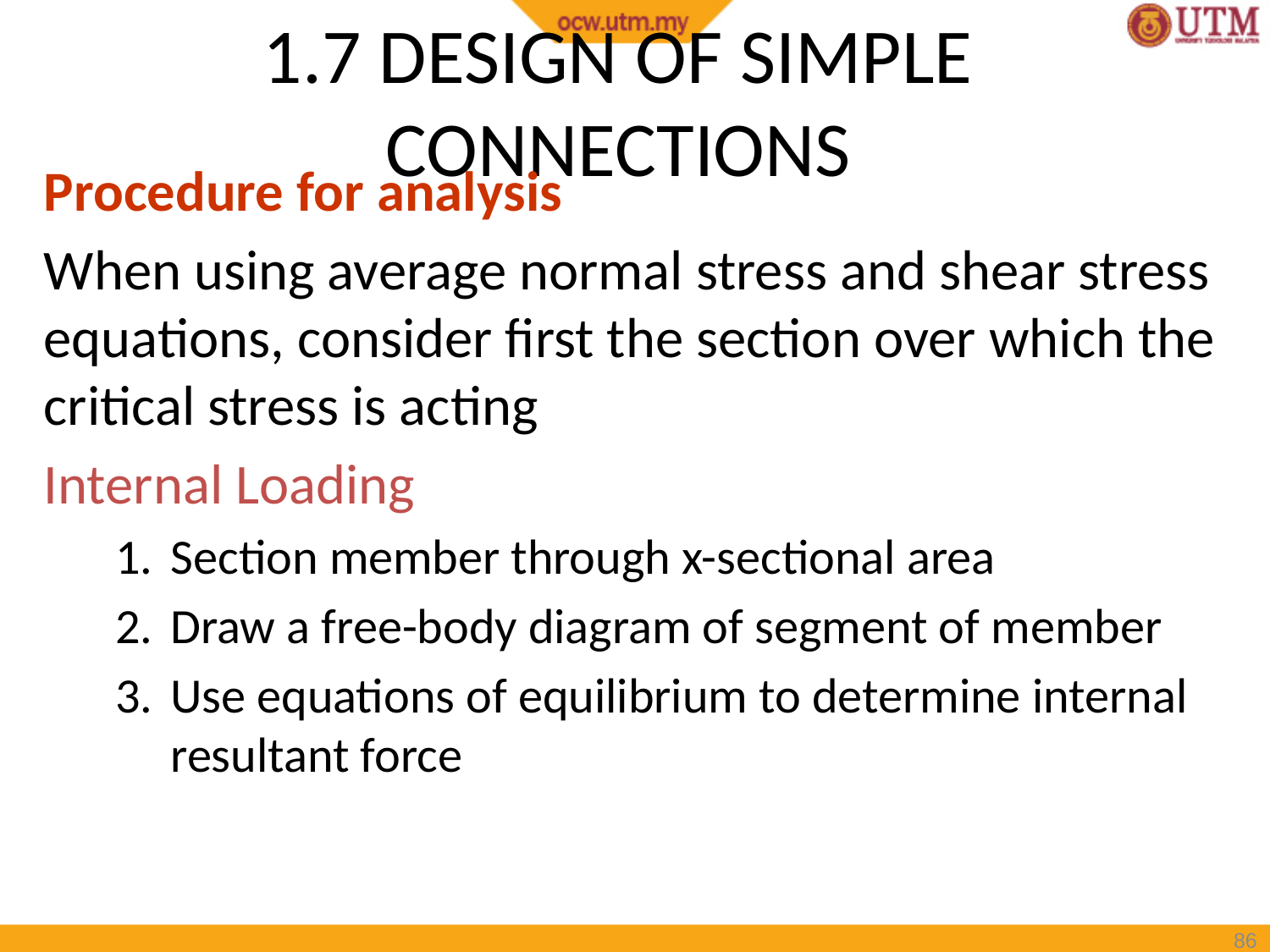

# 1.7 DESIGN OF SIMPLE CONNECTIONS
Procedure for analysis
When using average normal stress and shear stress equations, consider first the section over which the critical stress is acting
Internal Loading
Section member through x-sectional area
Draw a free-body diagram of segment of member
Use equations of equilibrium to determine internal resultant force
86